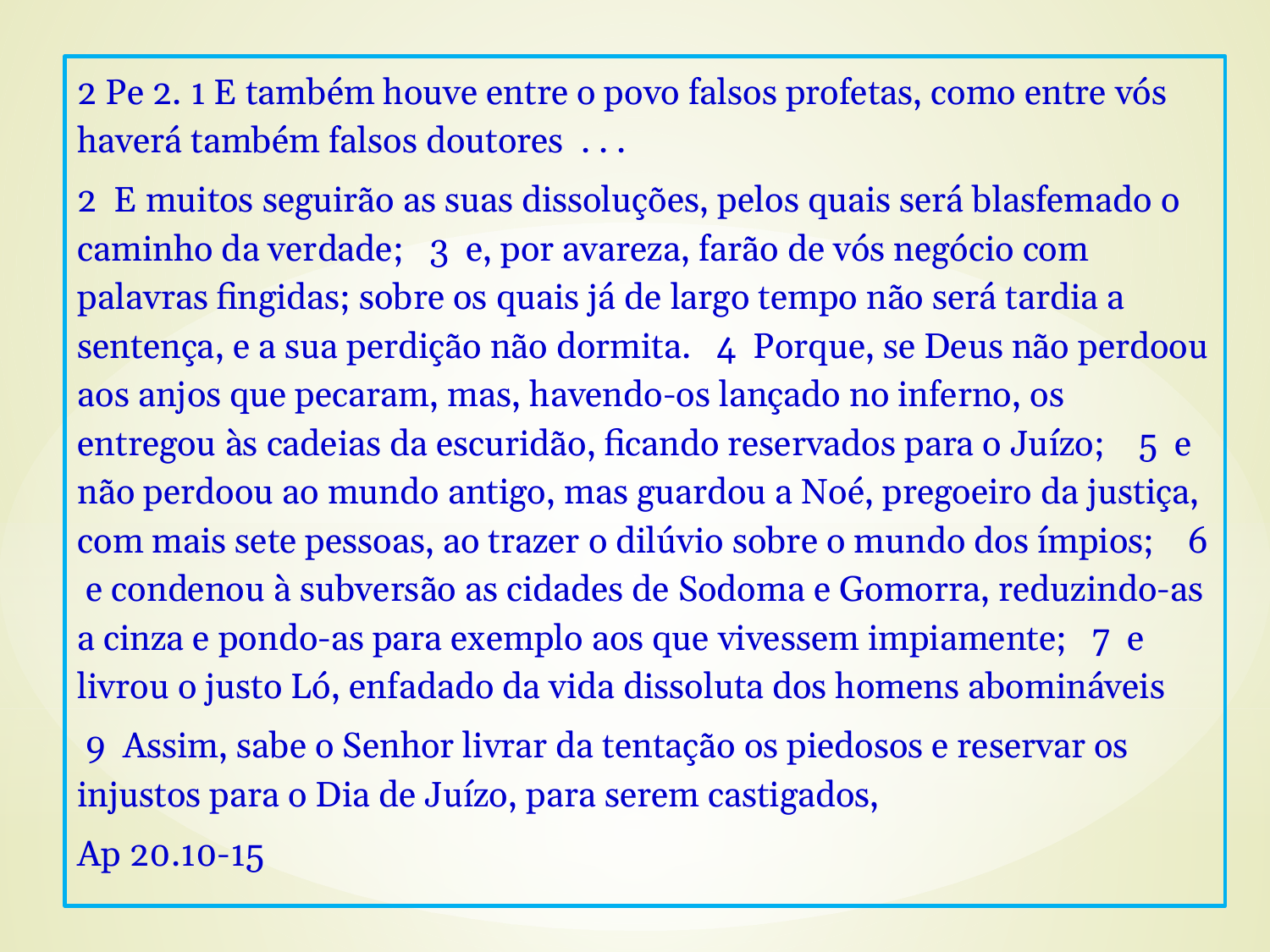

2 Pe 2. 1 E também houve entre o povo falsos profetas, como entre vós haverá também falsos doutores  . . .
2  E muitos seguirão as suas dissoluções, pelos quais será blasfemado o caminho da verdade;   3  e, por avareza, farão de vós negócio com palavras fingidas; sobre os quais já de largo tempo não será tardia a sentença, e a sua perdição não dormita.   4  Porque, se Deus não perdoou aos anjos que pecaram, mas, havendo-os lançado no inferno, os entregou às cadeias da escuridão, ficando reservados para o Juízo;    5  e não perdoou ao mundo antigo, mas guardou a Noé, pregoeiro da justiça, com mais sete pessoas, ao trazer o dilúvio sobre o mundo dos ímpios;    6  e condenou à subversão as cidades de Sodoma e Gomorra, reduzindo-as a cinza e pondo-as para exemplo aos que vivessem impiamente;   7  e livrou o justo Ló, enfadado da vida dissoluta dos homens abomináveis
 9  Assim, sabe o Senhor livrar da tentação os piedosos e reservar os injustos para o Dia de Juízo, para serem castigados,
Ap 20.10-15